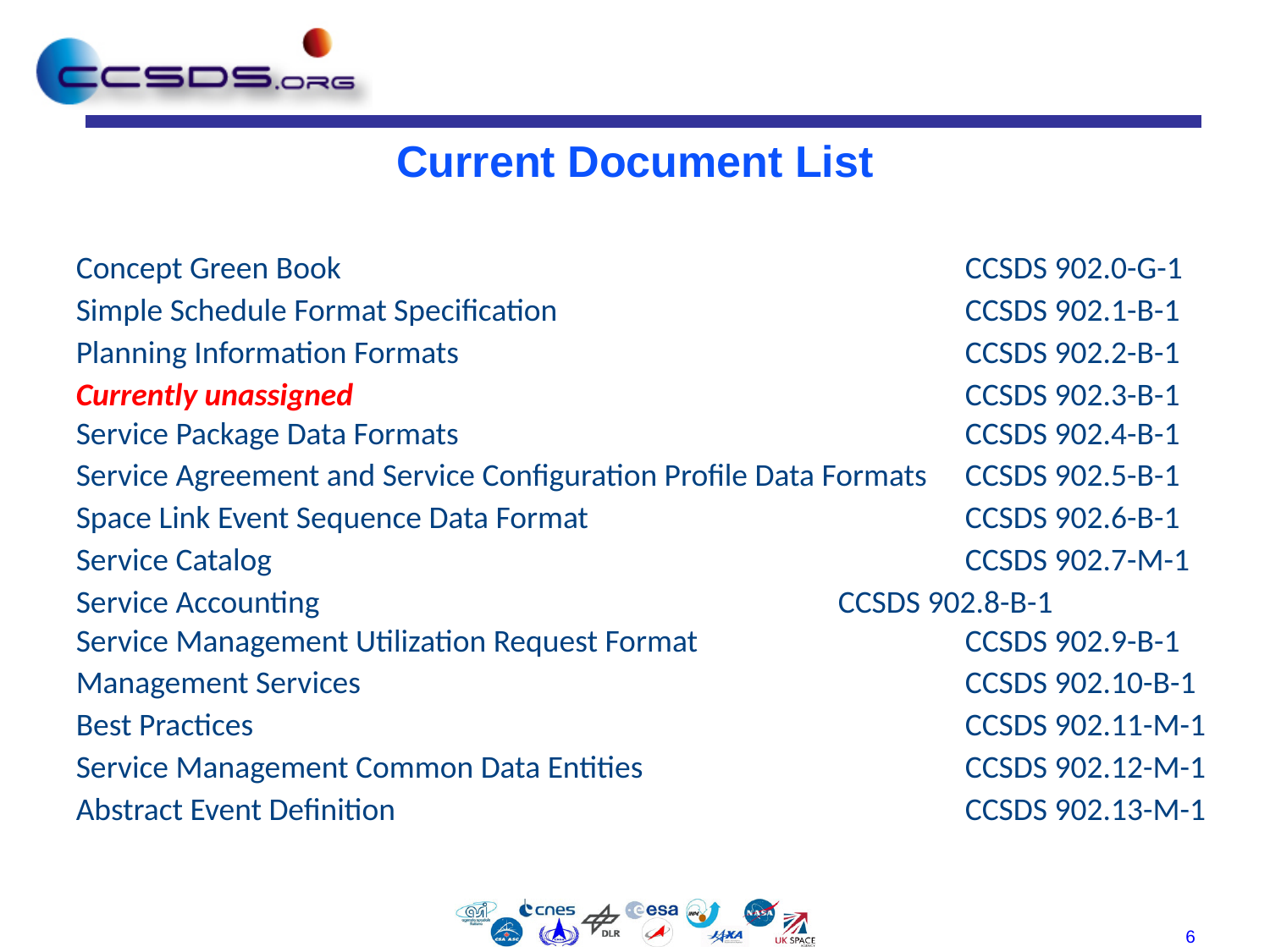

# Current Document List

Concept Green Book 					CCSDS 902.0-G-1
Simple Schedule Format Specification 				CCSDS 902.1-B-1
Planning Information Formats 				CCSDS 902.2-B-1
Currently unassigned 					CCSDS 902.3-B-1
Service Package Data Formats 				CCSDS 902.4-B-1
Service Agreement and Service Configuration Profile Data Formats 	CCSDS 902.5-B-1
Space Link Event Sequence Data Format 			CCSDS 902.6-B-1
Service Catalog 						CCSDS 902.7-M-1
Service Accounting 					CCSDS 902.8-B-1
Service Management Utilization Request Format			CCSDS 902.9-B-1
Management Services 					CCSDS 902.10-B-1
Best Practices 						CCSDS 902.11-M-1
Service Management Common Data Entities 			CCSDS 902.12-M-1
Abstract Event Definition 					CCSDS 902.13-M-1